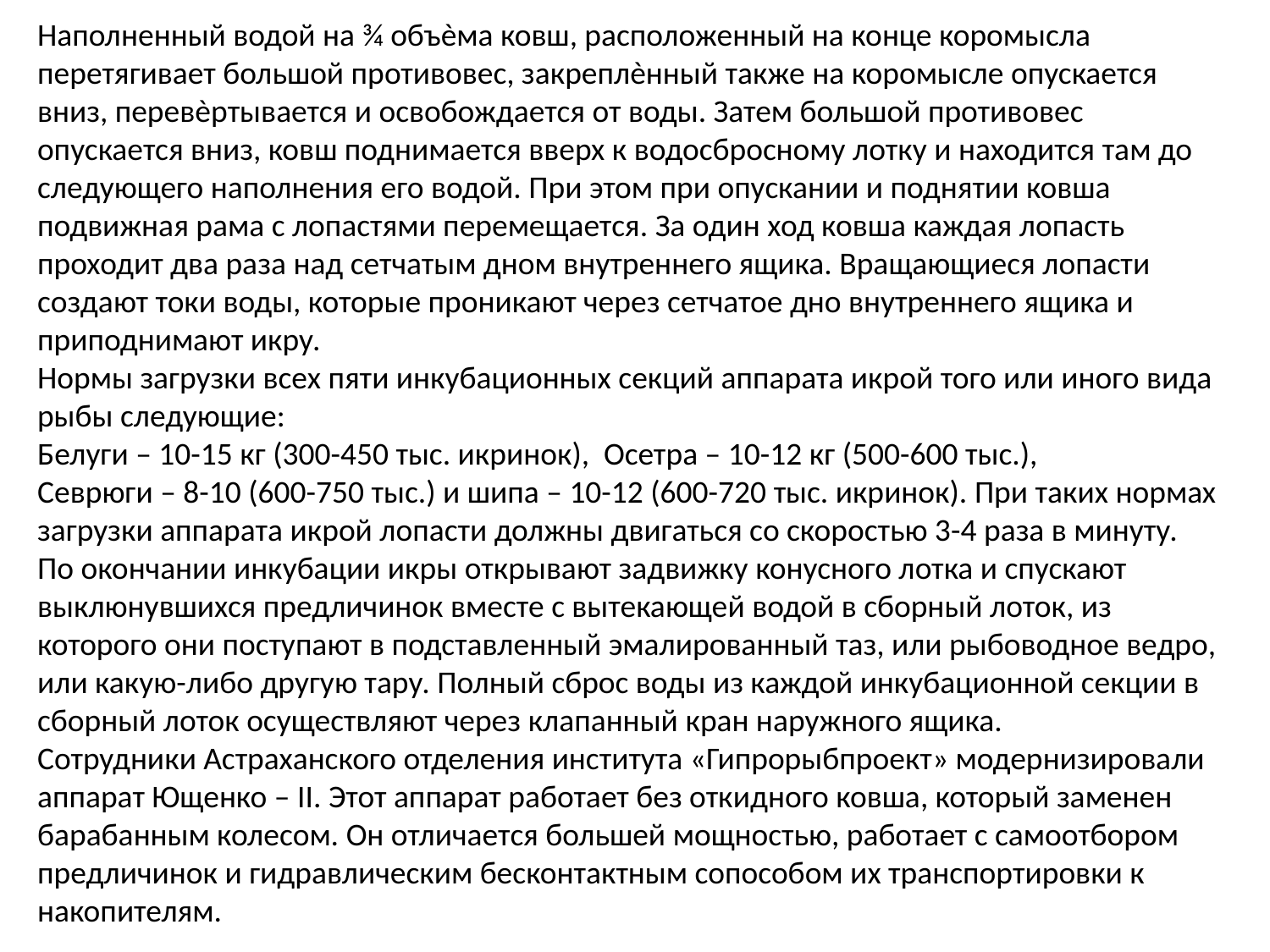

Наполненный водой на ¾ объѐма ковш, расположенный на конце коромысла перетягивает большой противовес, закреплѐнный также на коромысле опускается вниз, перевѐртывается и освобождается от воды. Затем большой противовес опускается вниз, ковш поднимается вверх к водосбросному лотку и находится там до следующего наполнения его водой. При этом при опускании и поднятии ковша подвижная рама с лопастями перемещается. За один ход ковша каждая лопасть проходит два раза над сетчатым дном внутреннего ящика. Вращающиеся лопасти создают токи воды, которые проникают через сетчатое дно внутреннего ящика и приподнимают икру.
Нормы загрузки всех пяти инкубационных секций аппарата икрой того или иного вида рыбы следующие:
Белуги – 10-15 кг (300-450 тыс. икринок),  Осетра – 10-12 кг (500-600 тыс.),
Севрюги – 8-10 (600-750 тыс.) и шипа – 10-12 (600-720 тыс. икринок). При таких нормах загрузки аппарата икрой лопасти должны двигаться со скоростью 3-4 раза в минуту.
По окончании инкубации икры открывают задвижку конусного лотка и спускают выклюнувшихся предличинок вместе с вытекающей водой в сборный лоток, из которого они поступают в подставленный эмалированный таз, или рыбоводное ведро, или какую-либо другую тару. Полный сброс воды из каждой инкубационной секции в сборный лоток осуществляют через клапанный кран наружного ящика.
Сотрудники Астраханского отделения института «Гипрорыбпроект» модернизировали аппарат Ющенко – II. Этот аппарат работает без откидного ковша, который заменен барабанным колесом. Он отличается большей мощностью, работает с самоотбором предличинок и гидравлическим бесконтактным сопособом их транспортировки к накопителям.